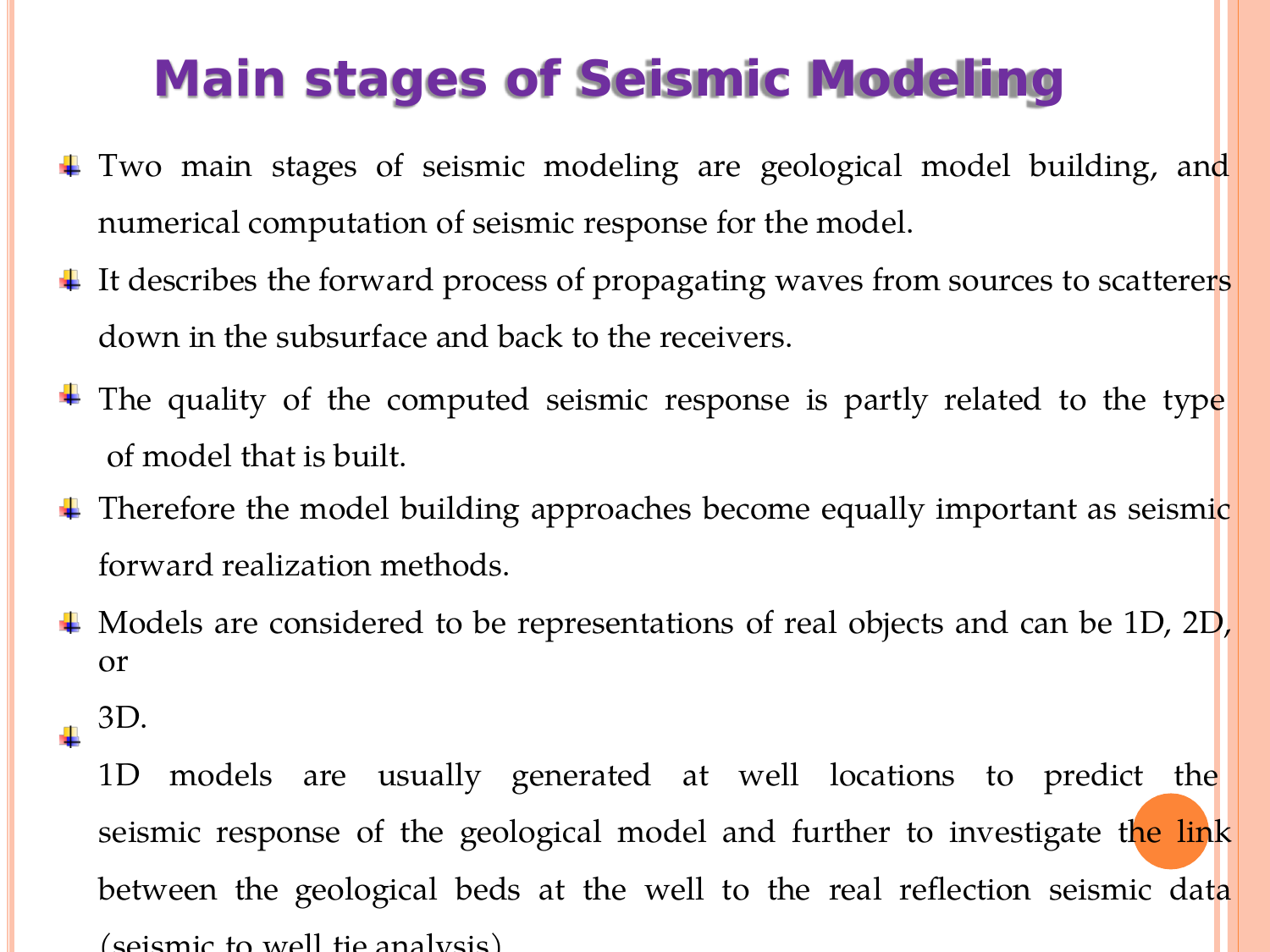

# Main stages of Seismic Modeling

Two  main  stages  of  seismic  modeling  are  geological  model  building,  and
numerical computation of seismic response for the model.
It describes the forward process of propagating waves from sources to scatterers
down in the subsurface and back to the receivers.
The  quality  of  the  computed  seismic  response  is  partly  related  to  the  type  of model that is built.
Therefore the model building approaches become equally important as seismic
forward realization methods.
Models are considered to be representations of real objects and can be 1D, 2D, or
3D.
1D  models  are  usually  generated  at  well  locations  to  predict  the  seismic response of the geological model and further to investigate the link between the geological beds at the well to the real reflection seismic data (seismic to well tie analysis).